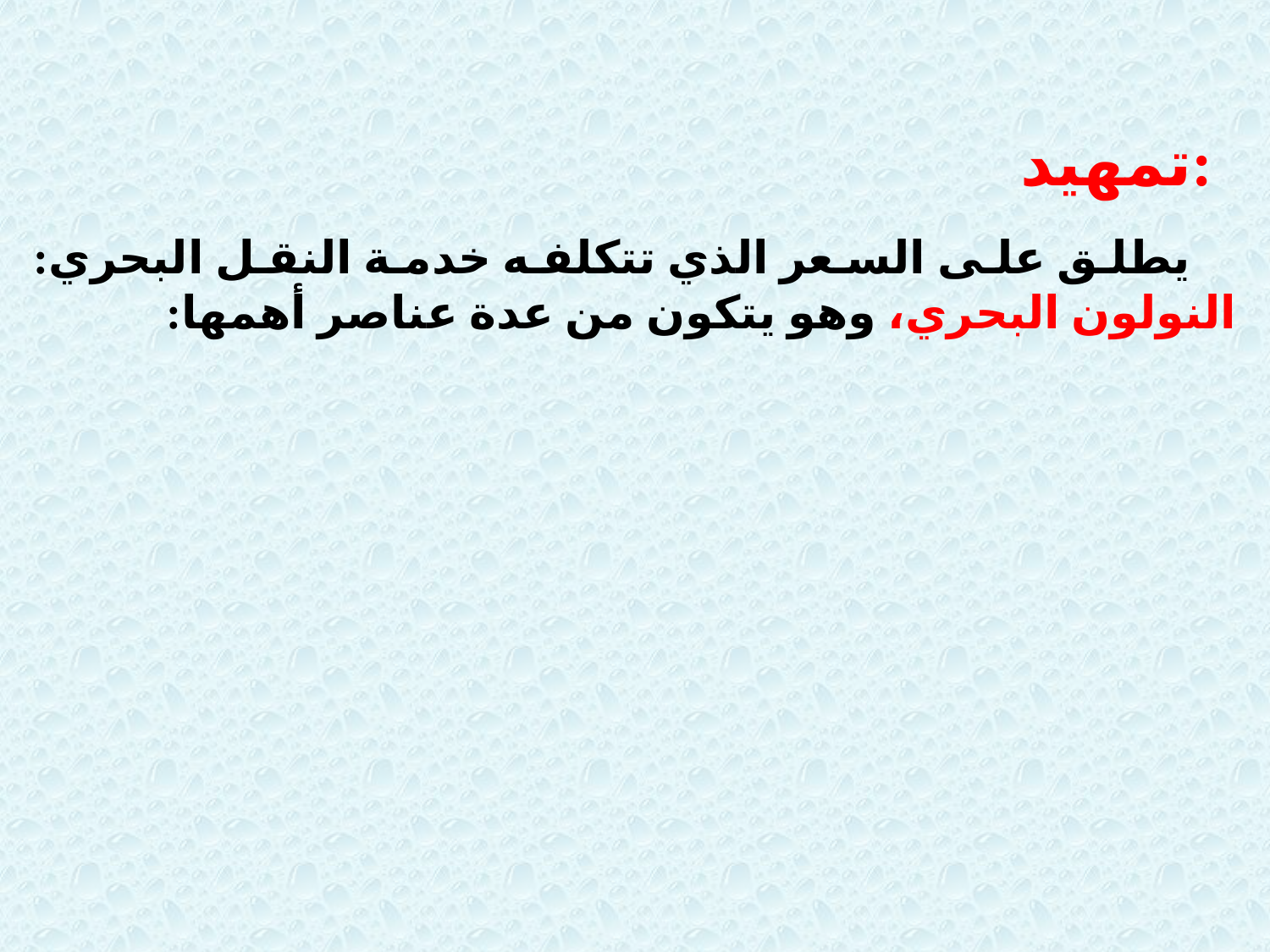

تمهيد:
    يطلق على السعر الذي تتكلفه خدمة النقل البحري: النولون البحري، وهو يتكون من عدة عناصر أهمها: